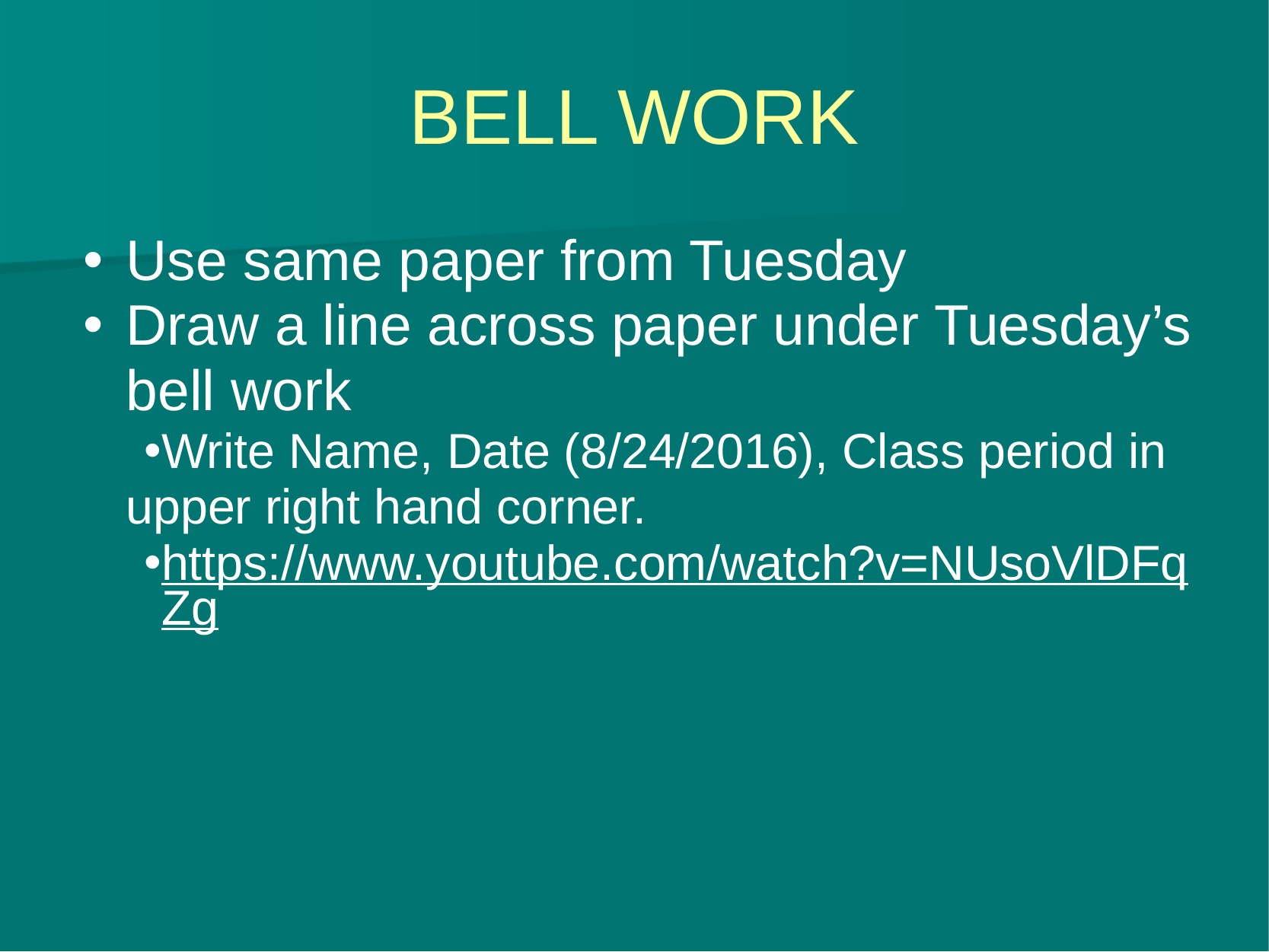

# BELL WORK
Use same paper from Tuesday
Draw a line across paper under Tuesday’s bell work
Write Name, Date (8/24/2016), Class period in upper right hand corner.
https://www.youtube.com/watch?v=NUsoVlDFqZg